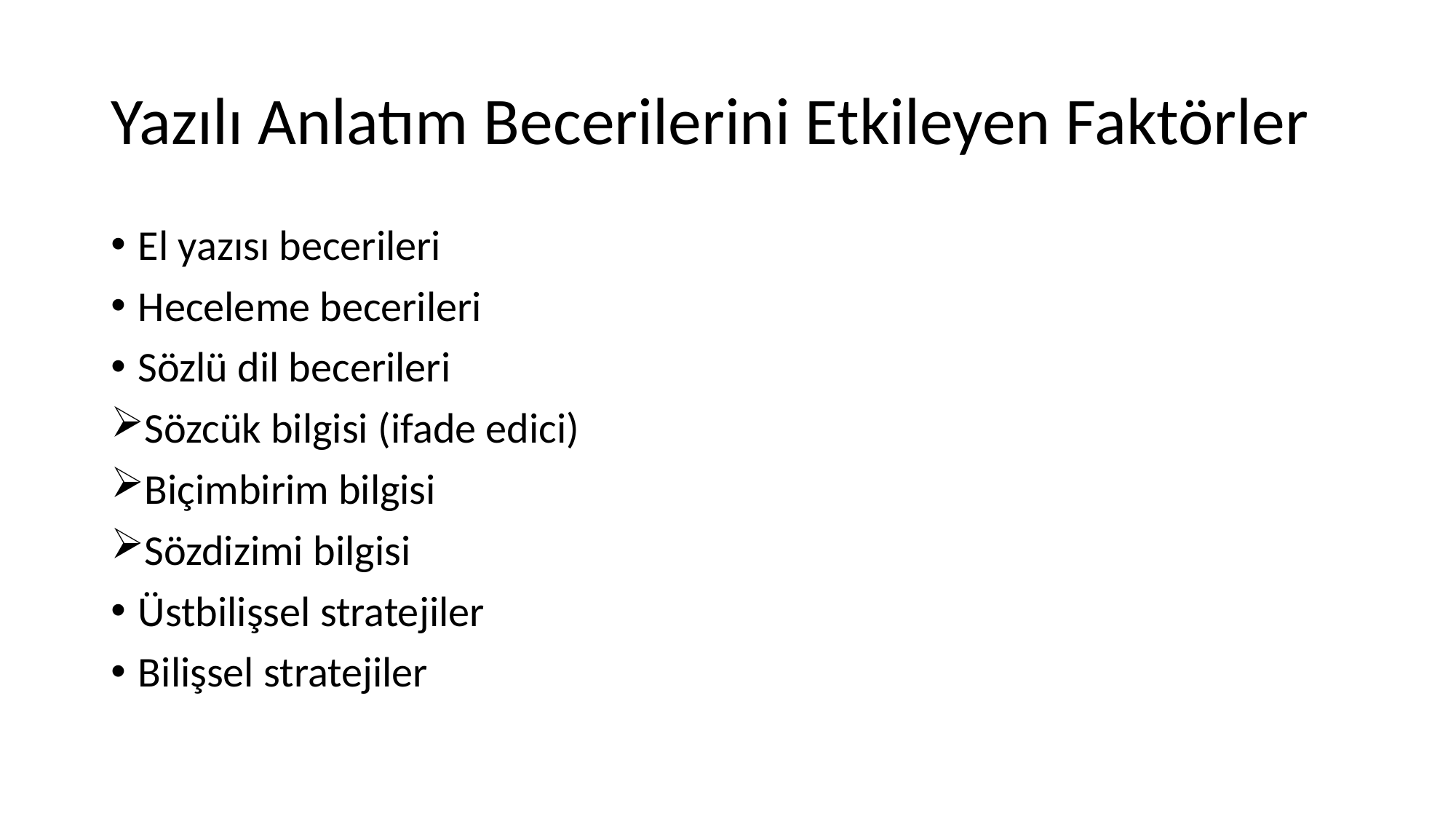

# Yazılı Anlatım Becerilerini Etkileyen Faktörler
El yazısı becerileri
Heceleme becerileri
Sözlü dil becerileri
Sözcük bilgisi (ifade edici)
Biçimbirim bilgisi
Sözdizimi bilgisi
Üstbilişsel stratejiler
Bilişsel stratejiler